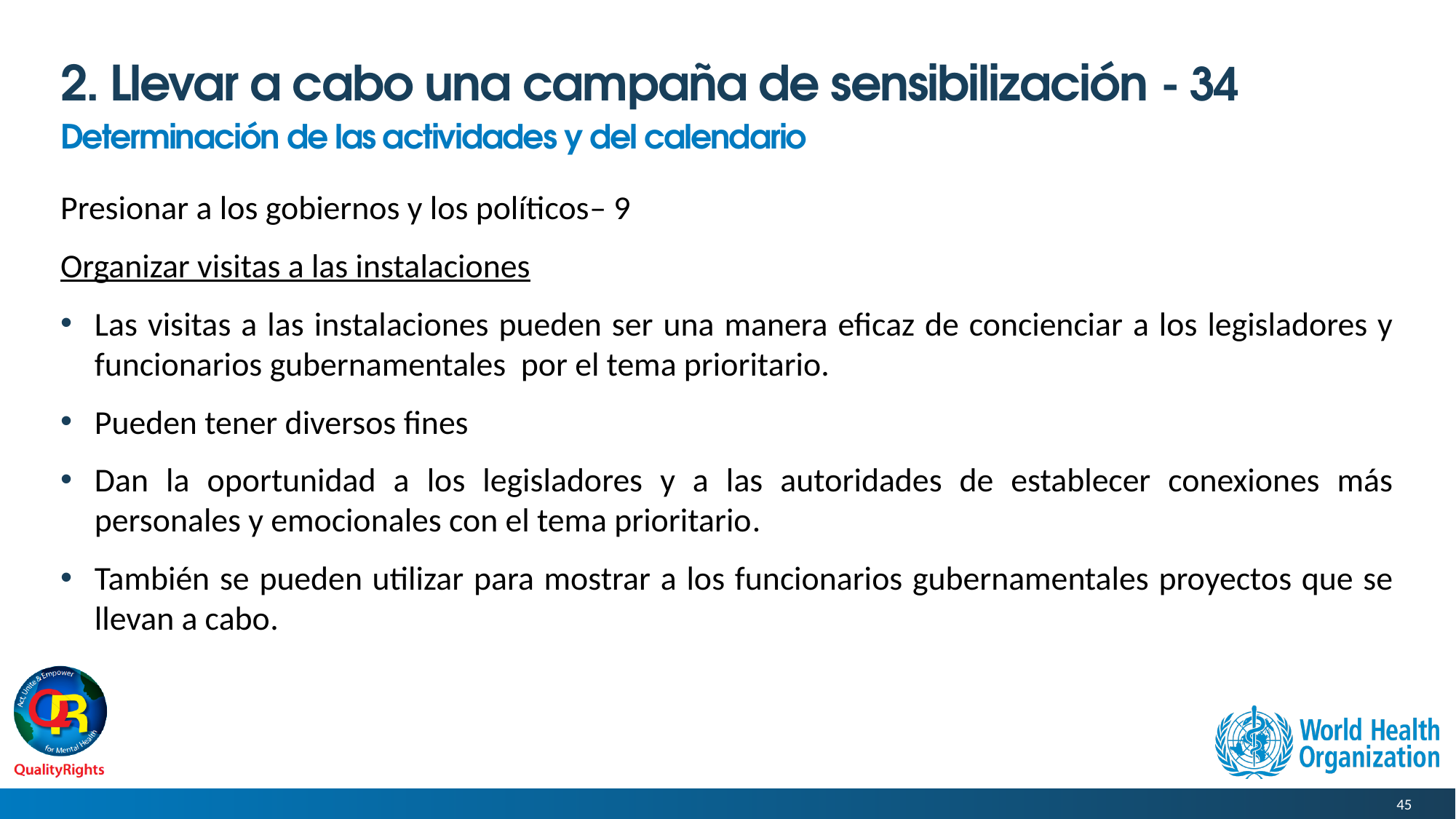

# 2. Llevar a cabo una campaña de sensibilización - 34
Determinación de las actividades y del calendario
Presionar a los gobiernos y los políticos– 9
Organizar visitas a las instalaciones
Las visitas a las instalaciones pueden ser una manera eficaz de concienciar a los legisladores y funcionarios gubernamentales  por el tema prioritario.
Pueden tener diversos fines
Dan la oportunidad a los legisladores y a las autoridades de establecer conexiones más personales y emocionales con el tema prioritario.
También se pueden utilizar para mostrar a los funcionarios gubernamentales proyectos que se llevan a cabo.